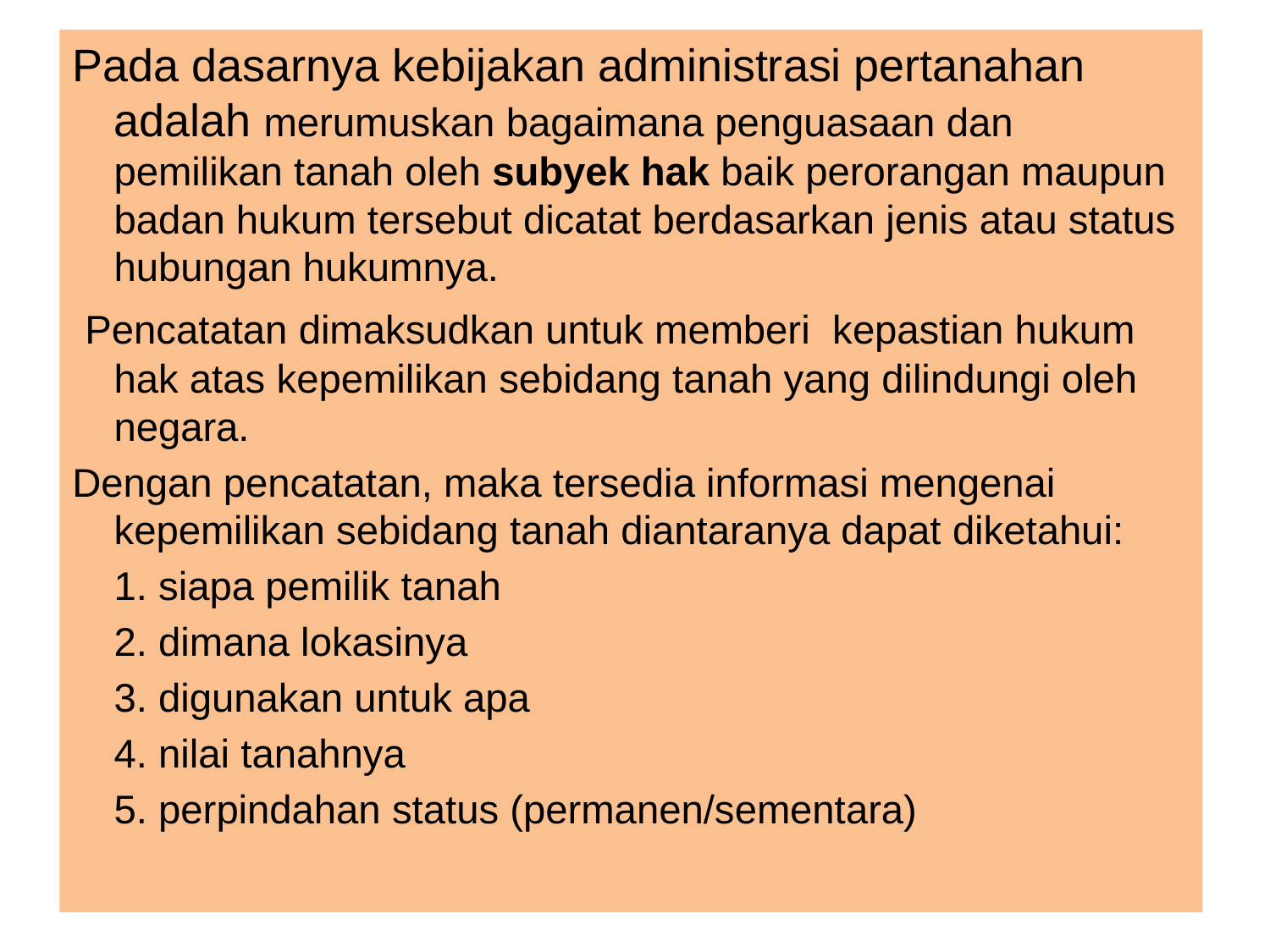

Pada dasarnya kebijakan administrasi pertanahan adalah merumuskan bagaimana penguasaan dan pemilikan tanah oleh subyek hak baik perorangan maupun badan hukum tersebut dicatat berdasarkan jenis atau status hubungan hukumnya.
 Pencatatan dimaksudkan untuk memberi  kepastian hukum hak atas kepemilikan sebidang tanah yang dilindungi oleh negara.
Dengan pencatatan, maka tersedia informasi mengenai kepemilikan sebidang tanah diantaranya dapat diketahui:
	1. siapa pemilik tanah
	2. dimana lokasinya
	3. digunakan untuk apa
	4. nilai tanahnya
	5. perpindahan status (permanen/sementara)